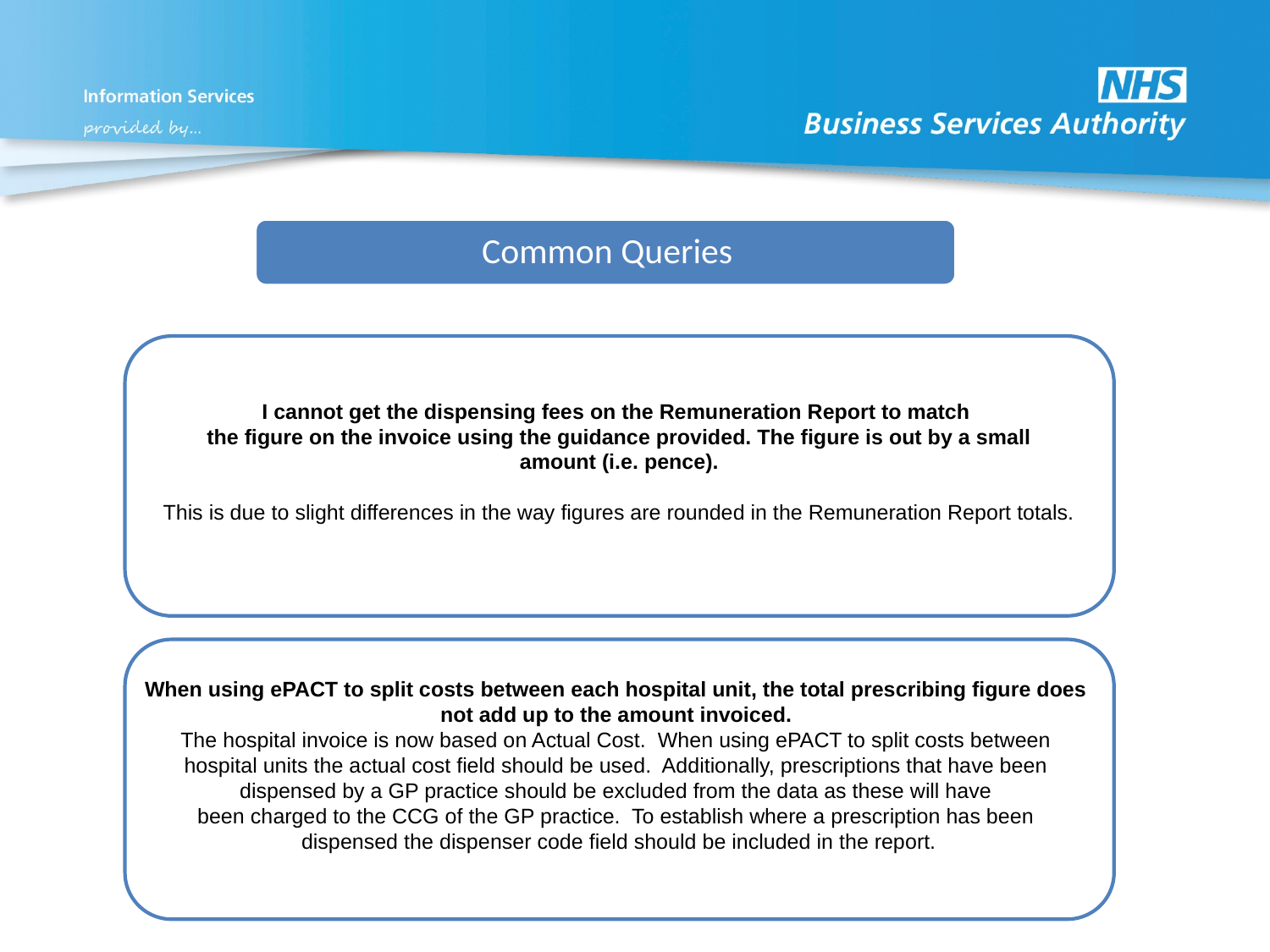

Common Queries
I cannot get the dispensing fees on the Remuneration Report to match
the figure on the invoice using the guidance provided. The figure is out by a small
amount (i.e. pence).

This is due to slight differences in the way figures are rounded in the Remuneration Report totals.

When using ePACT to split costs between each hospital unit, the total prescribing figure does
not add up to the amount invoiced.
The hospital invoice is now based on Actual Cost.  When using ePACT to split costs between
hospital units the actual cost field should be used.  Additionally, prescriptions that have been
dispensed by a GP practice should be excluded from the data as these will have
been charged to the CCG of the GP practice.  To establish where a prescription has been
dispensed the dispenser code field should be included in the report.